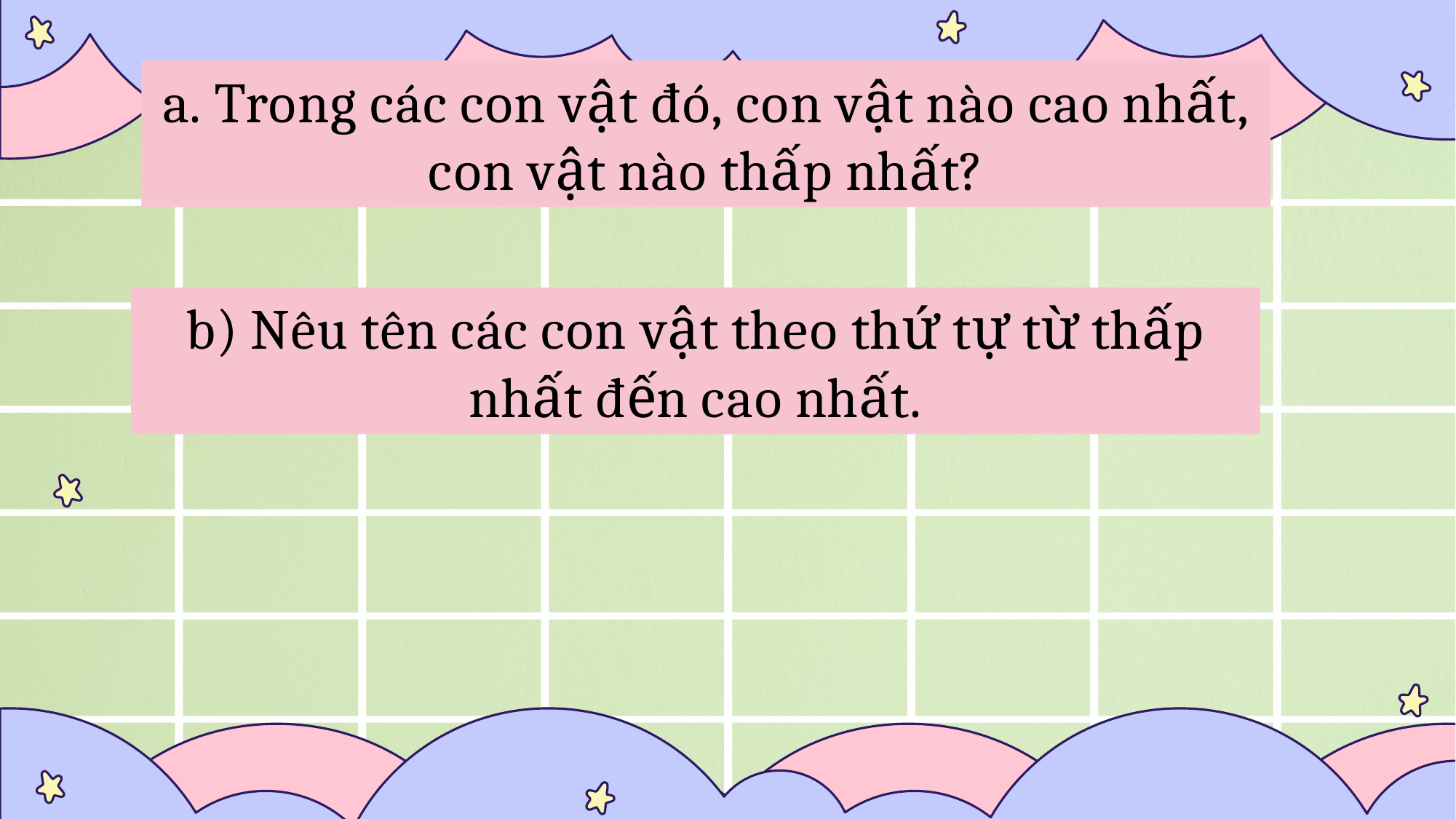

a. Trong các con vật đó, con vật nào cao nhất, con vật nào thấp nhất?
b) Nêu tên các con vật theo thứ tự từ thấp nhất đến cao nhất.